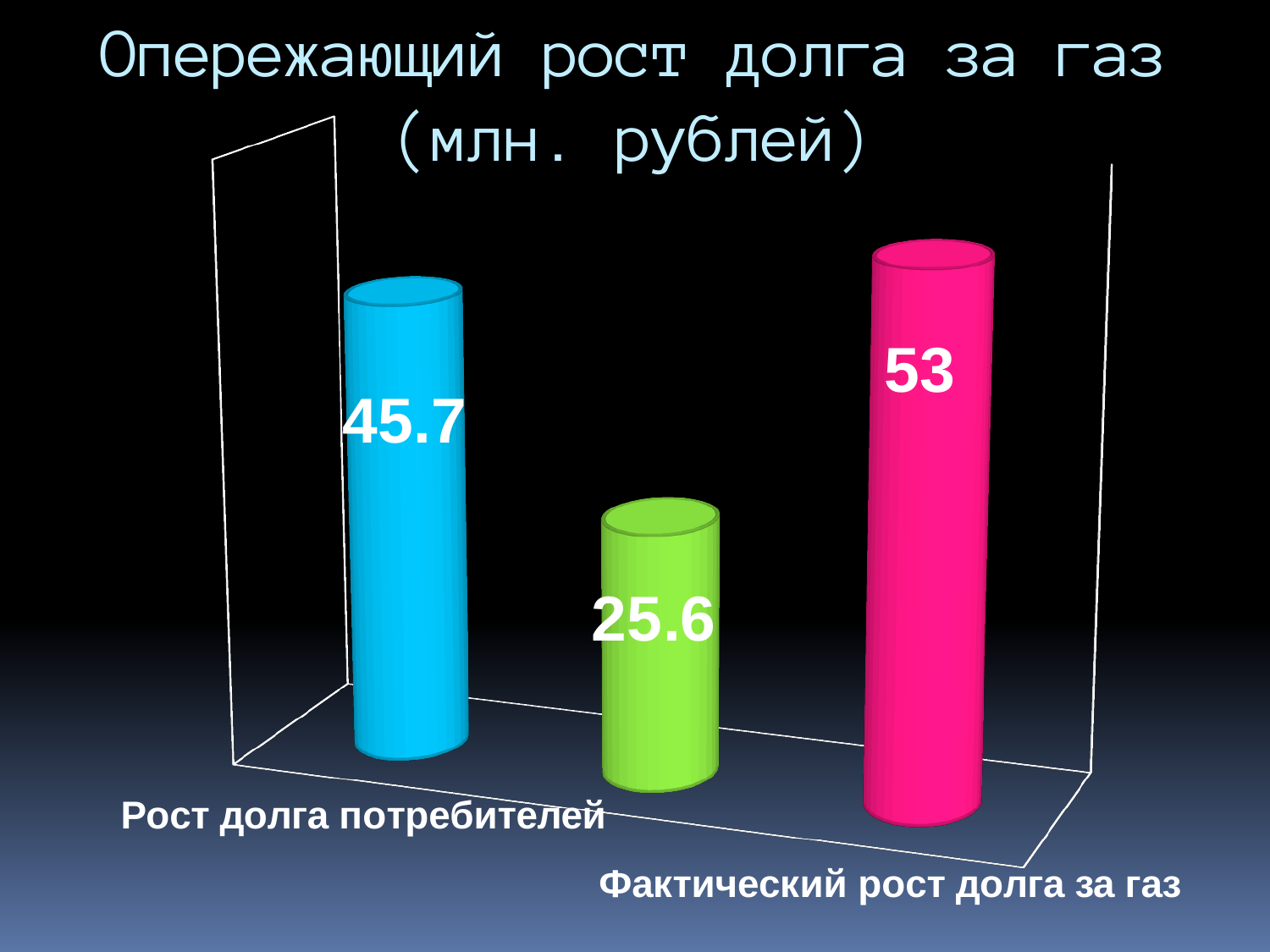

# Опережающий рост долга за газ (млн. рублей)

[unsupported chart]